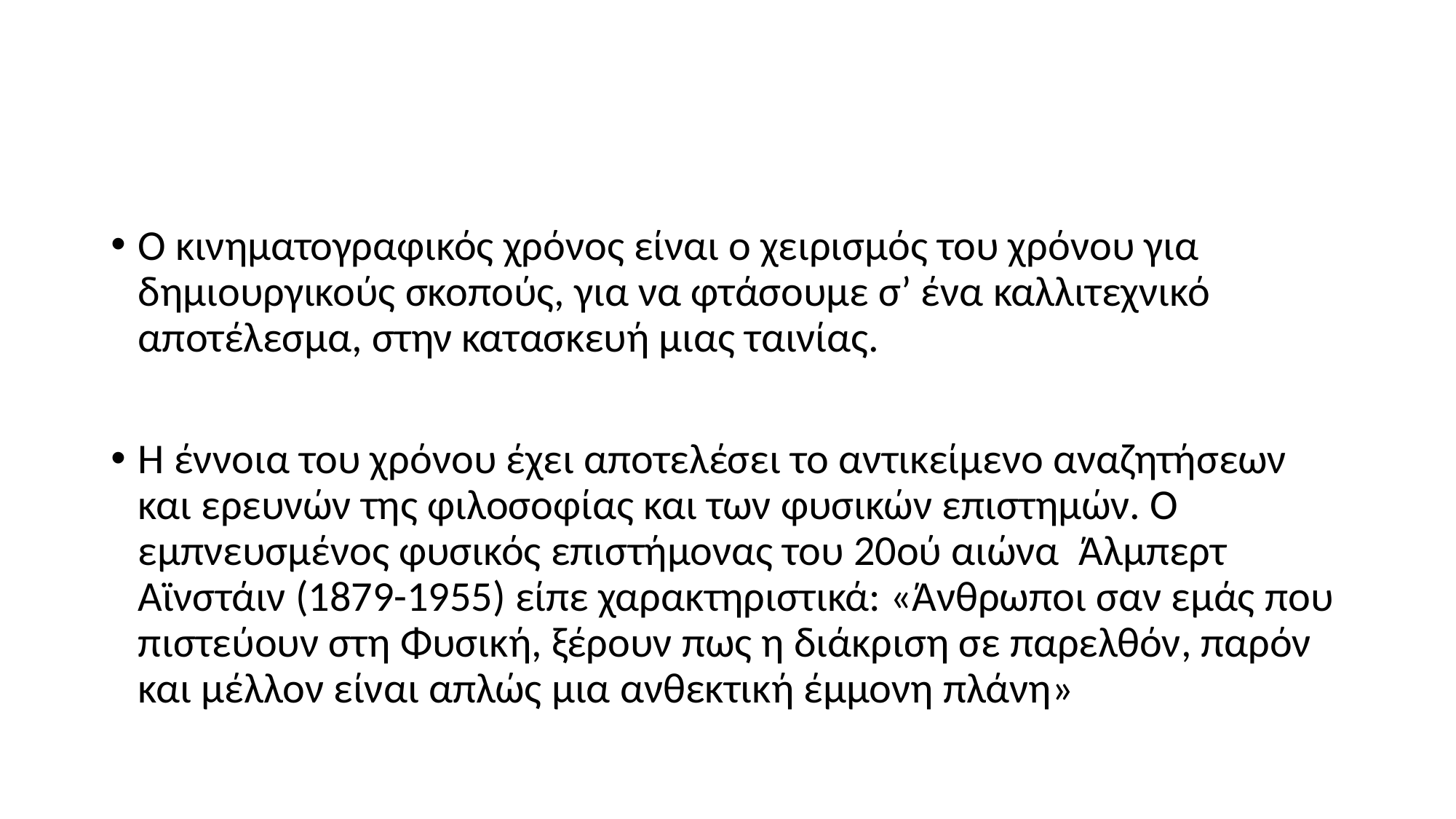

#
Ο κινηματογραφικός χρόνος είναι ο χειρισμός του χρόνου για δημιουργικούς σκοπούς, για να φτάσουμε σ’ ένα καλλιτεχνικό αποτέλεσμα, στην κατασκευή μιας ταινίας.

Η έννοια του χρόνου έχει αποτελέσει το αντικείμενο αναζητήσεων και ερευνών της φιλοσοφίας και των φυσικών επιστημών. Ο εμπνευσμένος φυσικός επιστήμονας του 20ού αιώνα  Άλμπερτ Αϊνστάιν (1879-1955) είπε χαρακτηριστικά: «Άνθρωποι σαν εμάς που πιστεύουν στη Φυσική, ξέρουν πως η διάκριση σε παρελθόν, παρόν και μέλλον είναι απλώς μια ανθεκτική έμμονη πλάνη»